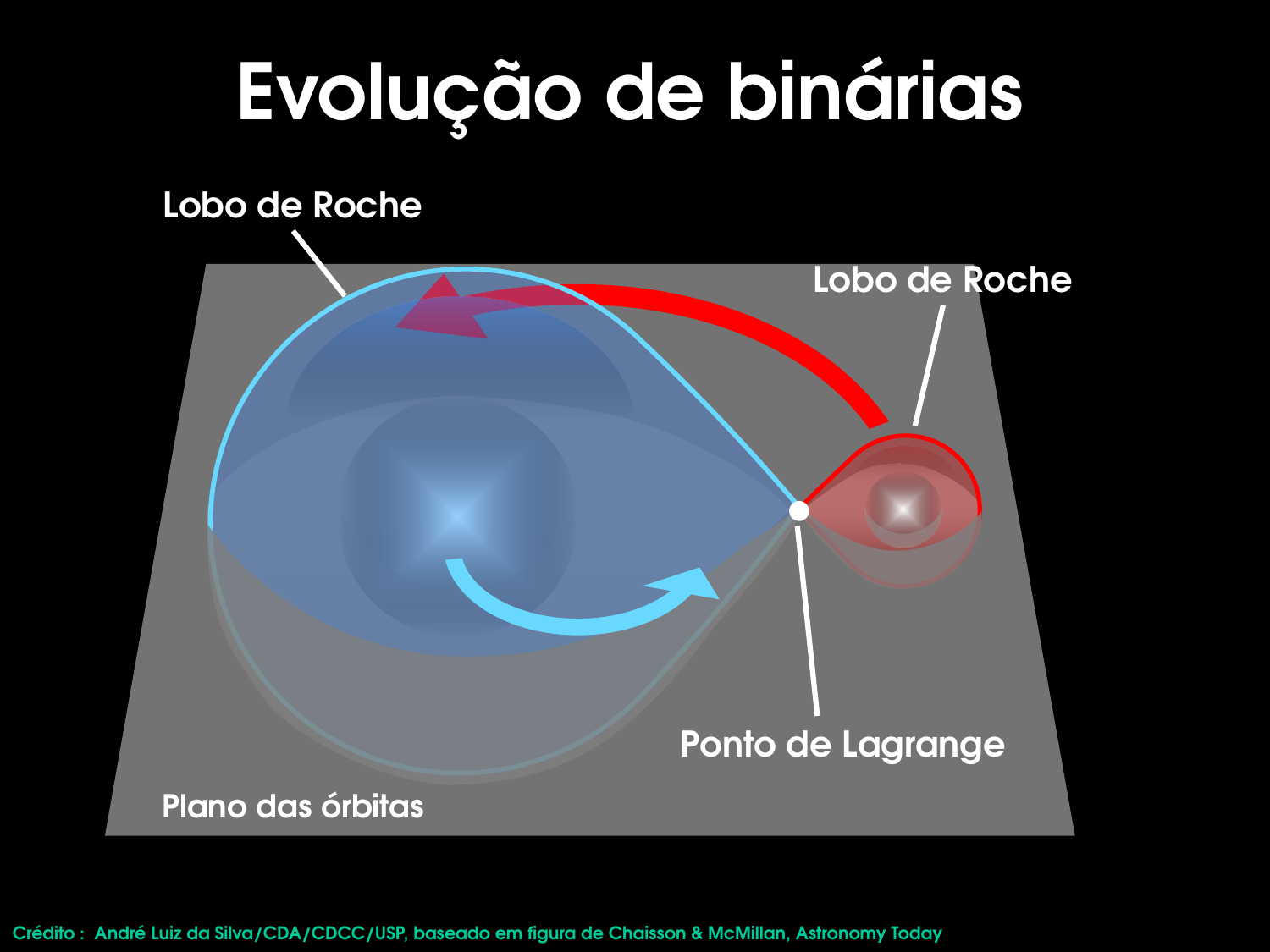

Evolução de binárias

Lobo de Roche
Lobo de Roche

Ponto de Lagrange
Plano das órbitas
Crédito :  André Luiz da Silva/CDA/CDCC/USP, baseado em figura de Chaisson & McMillan, Astronomy Today